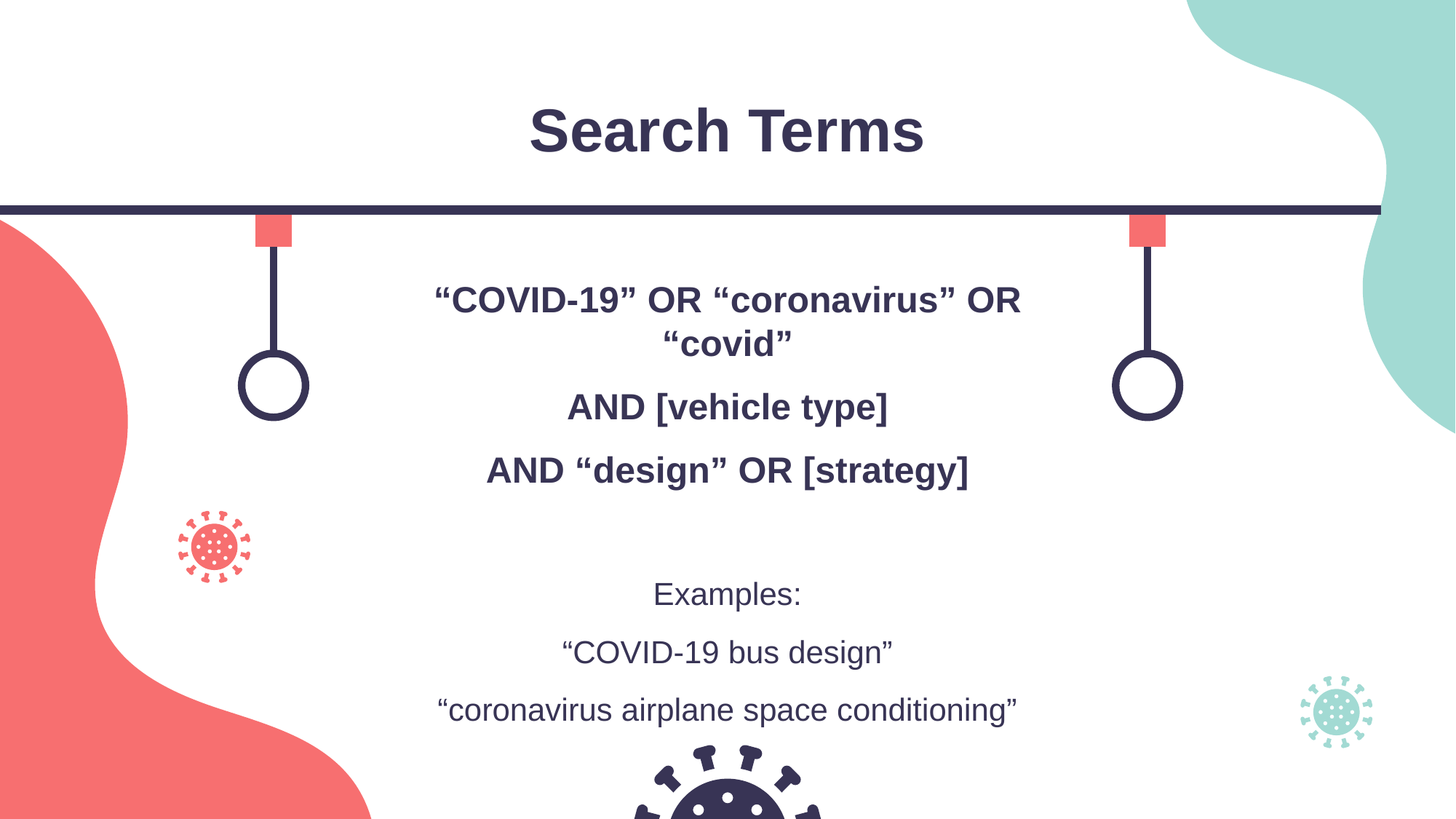

# Search Terms

“COVID-19” OR “coronavirus” OR “covid”
AND [vehicle type]
AND “design” OR [strategy]

Examples:
“COVID-19 bus design”
“coronavirus airplane space conditioning”